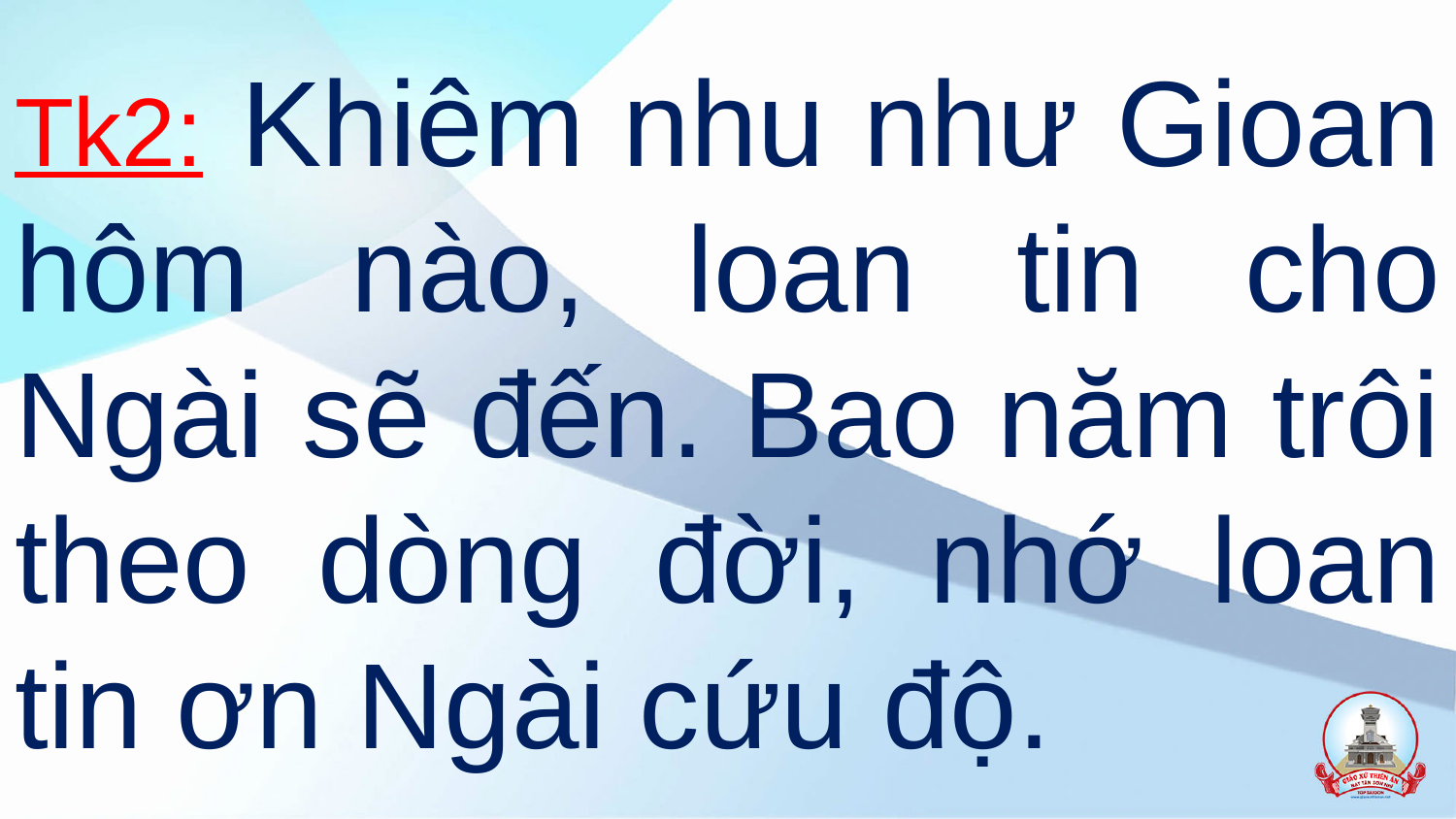

# Tk2: Khiêm nhu như Gioan hôm nào, loan tin cho Ngài sẽ đến. Bao năm trôi theo dòng đời, nhớ loan tin ơn Ngài cứu độ.